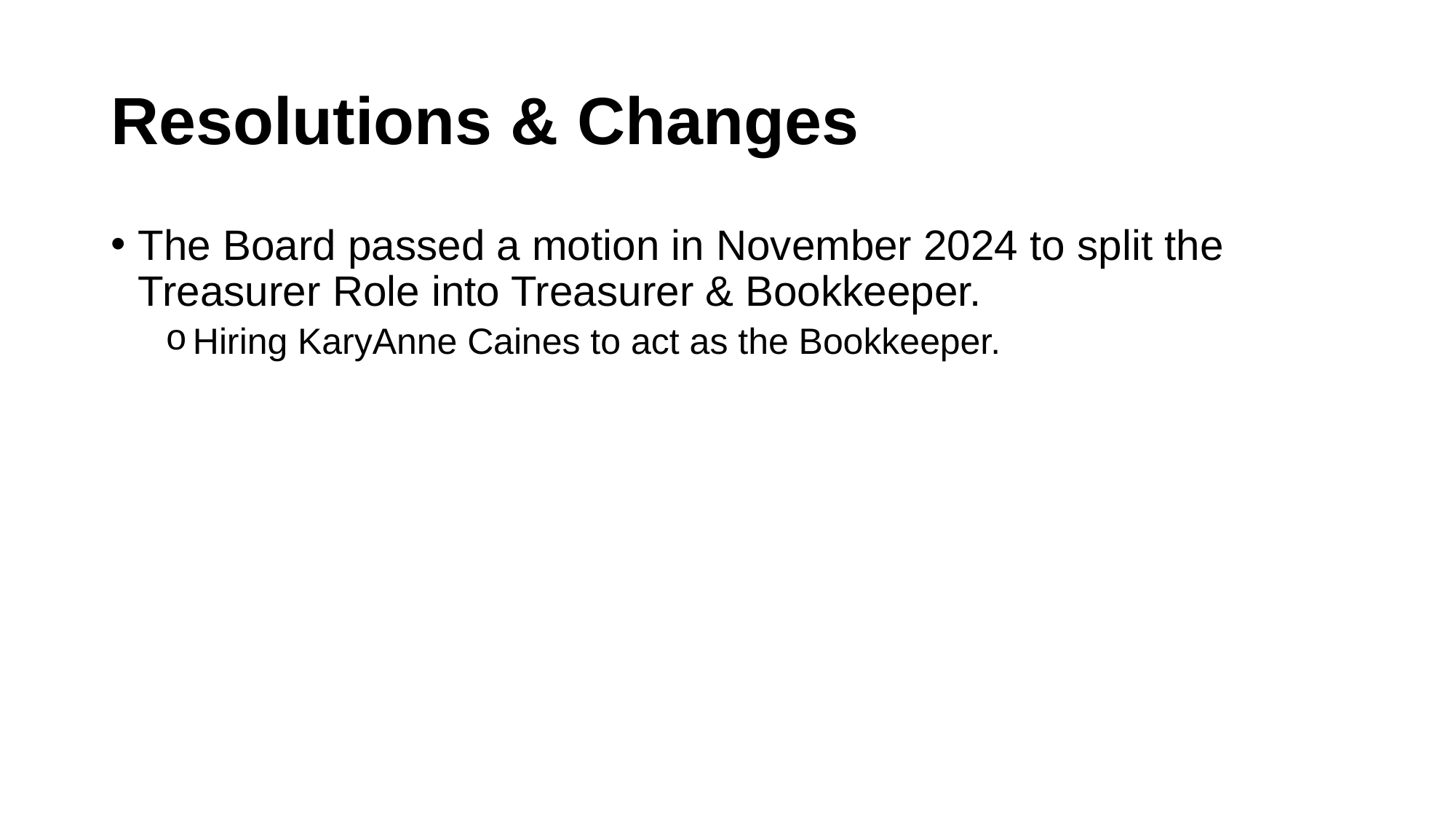

# Resolutions & Changes
The Board passed a motion in November 2024 to split the Treasurer Role into Treasurer & Bookkeeper.
Hiring KaryAnne Caines to act as the Bookkeeper.